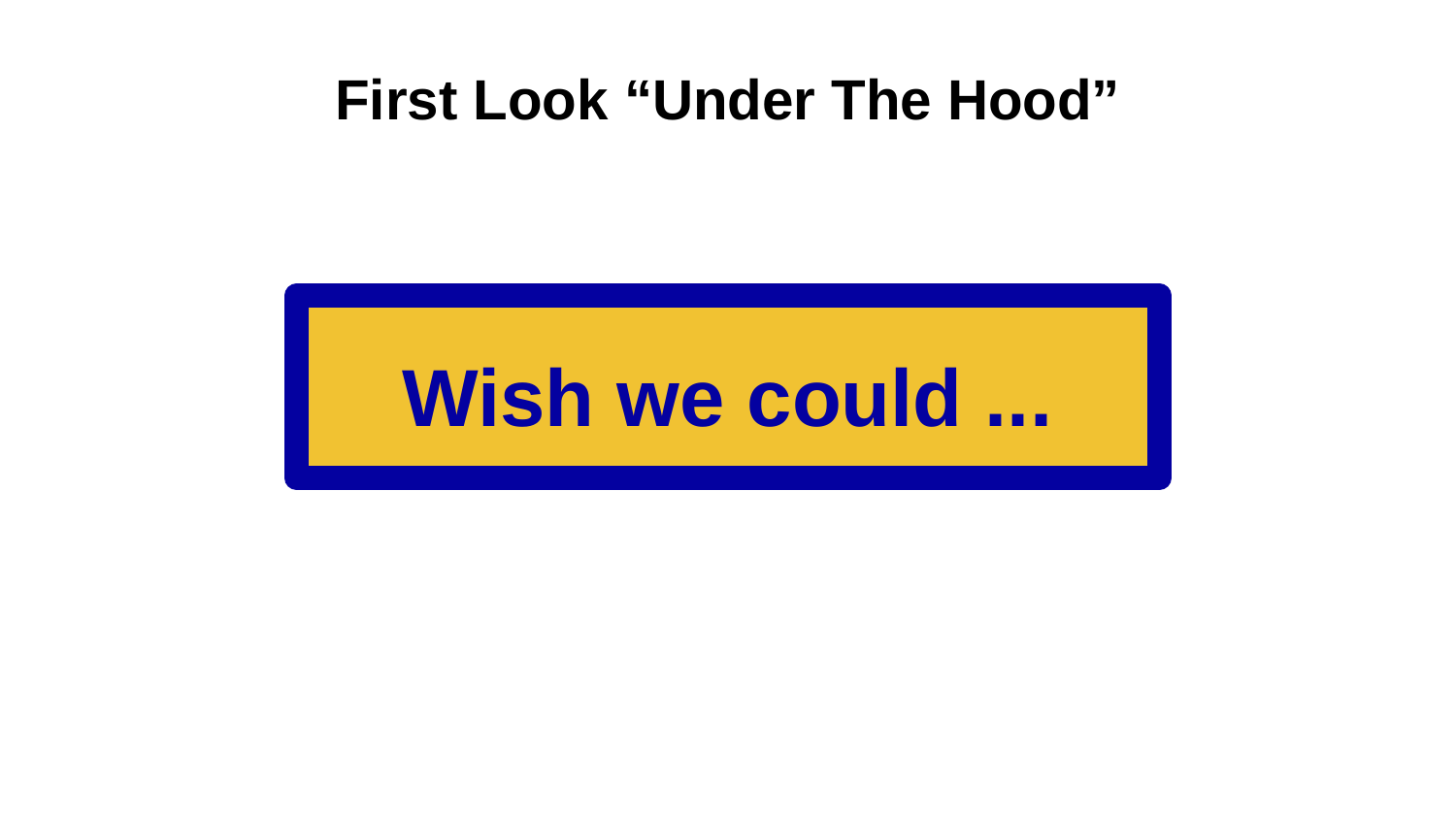

# First Look “Under The Hood”
Wish we could ...